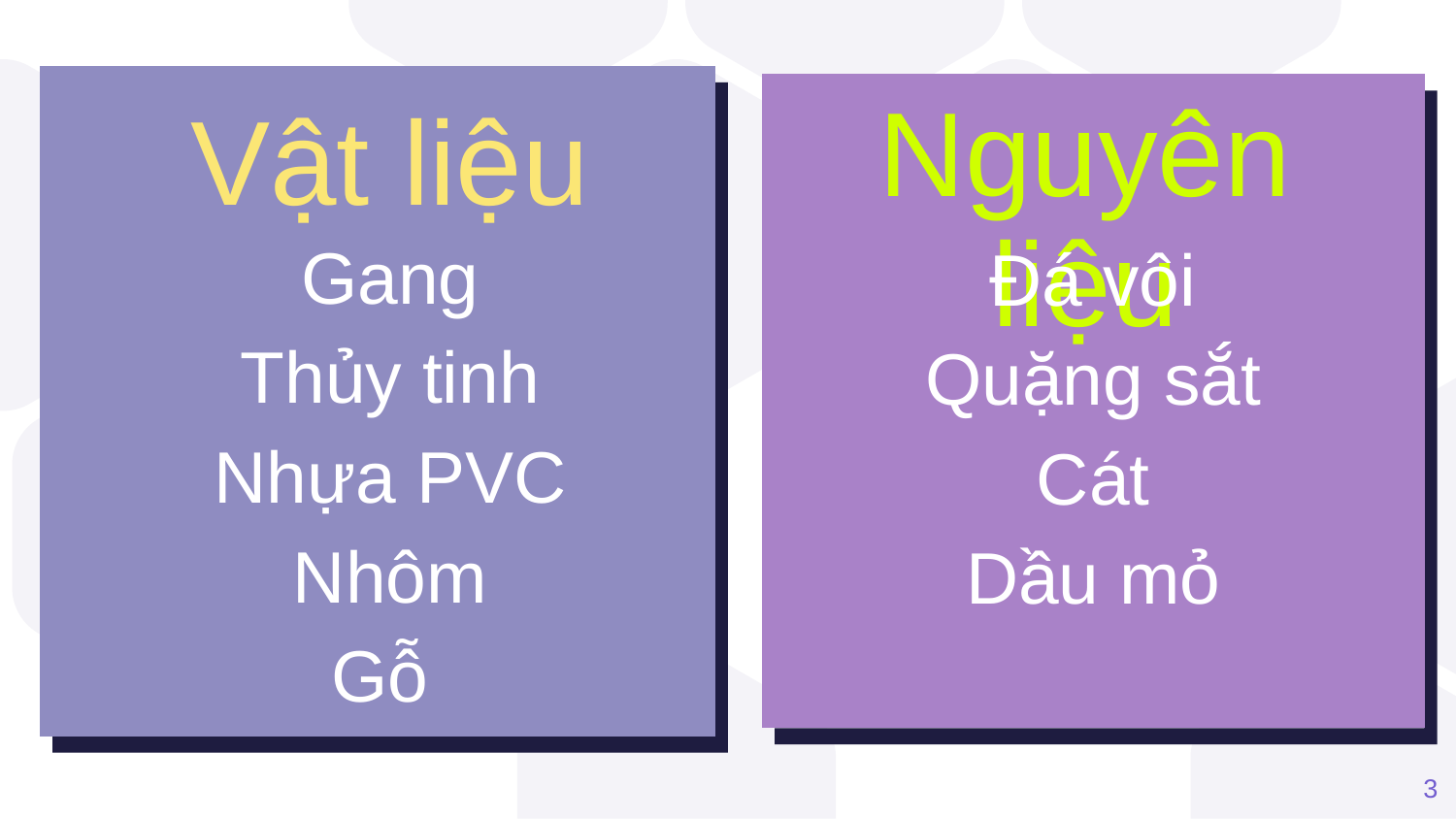

Nguyên liệu
Vật liệu
Gang
Thủy tinh
Nhựa PVC
Nhôm
Gỗ
Đá vôi
Quặng sắt
Cát
Dầu mỏ
3